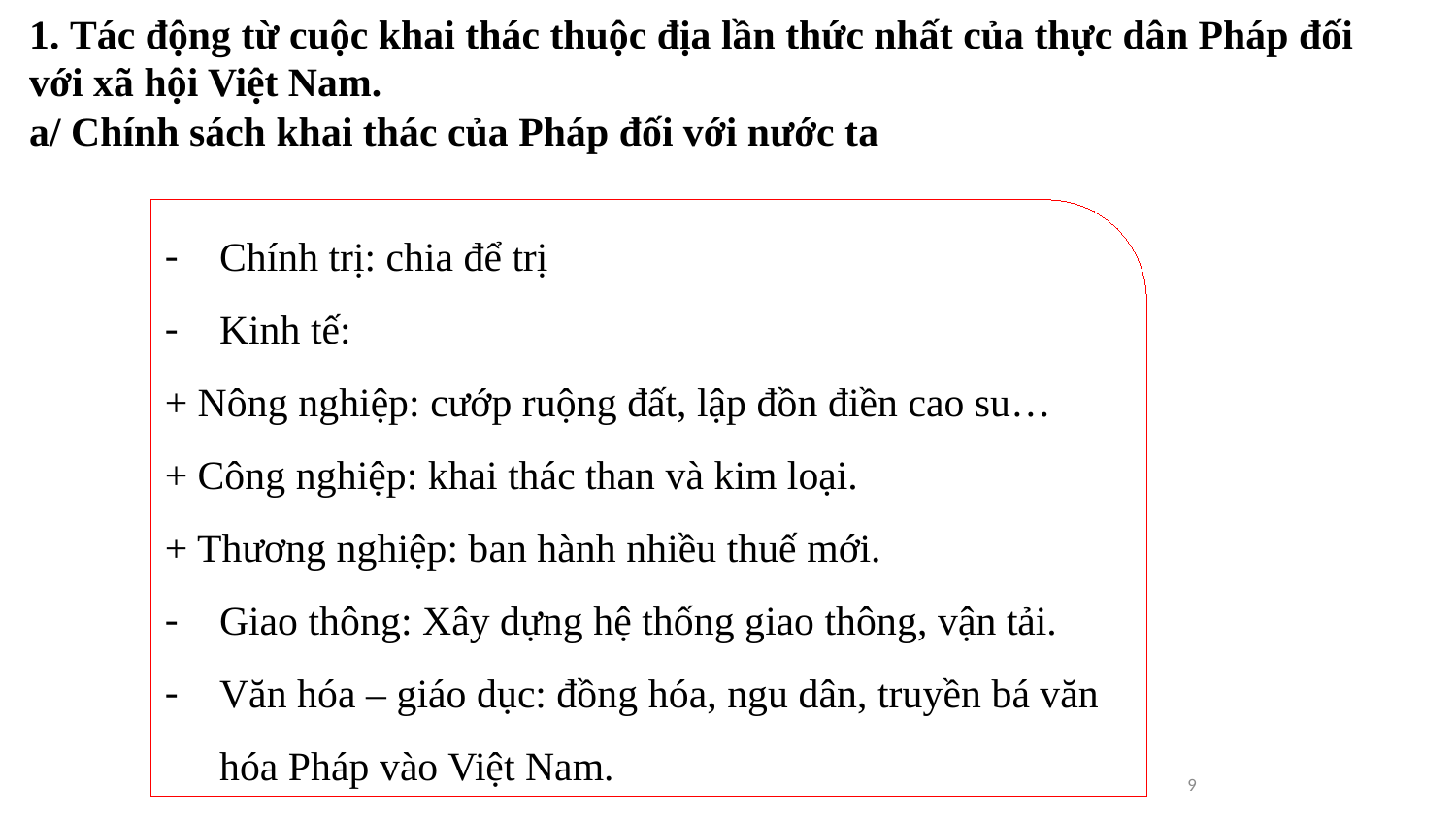

1. Tác động từ cuộc khai thác thuộc địa lần thức nhất của thực dân Pháp đối với xã hội Việt Nam.
a/ Chính sách khai thác của Pháp đối với nước ta
Chính trị: chia để trị
Kinh tế:
+ Nông nghiệp: cướp ruộng đất, lập đồn điền cao su…
+ Công nghiệp: khai thác than và kim loại.
+ Thương nghiệp: ban hành nhiều thuế mới.
Giao thông: Xây dựng hệ thống giao thông, vận tải.
Văn hóa – giáo dục: đồng hóa, ngu dân, truyền bá văn hóa Pháp vào Việt Nam.
9